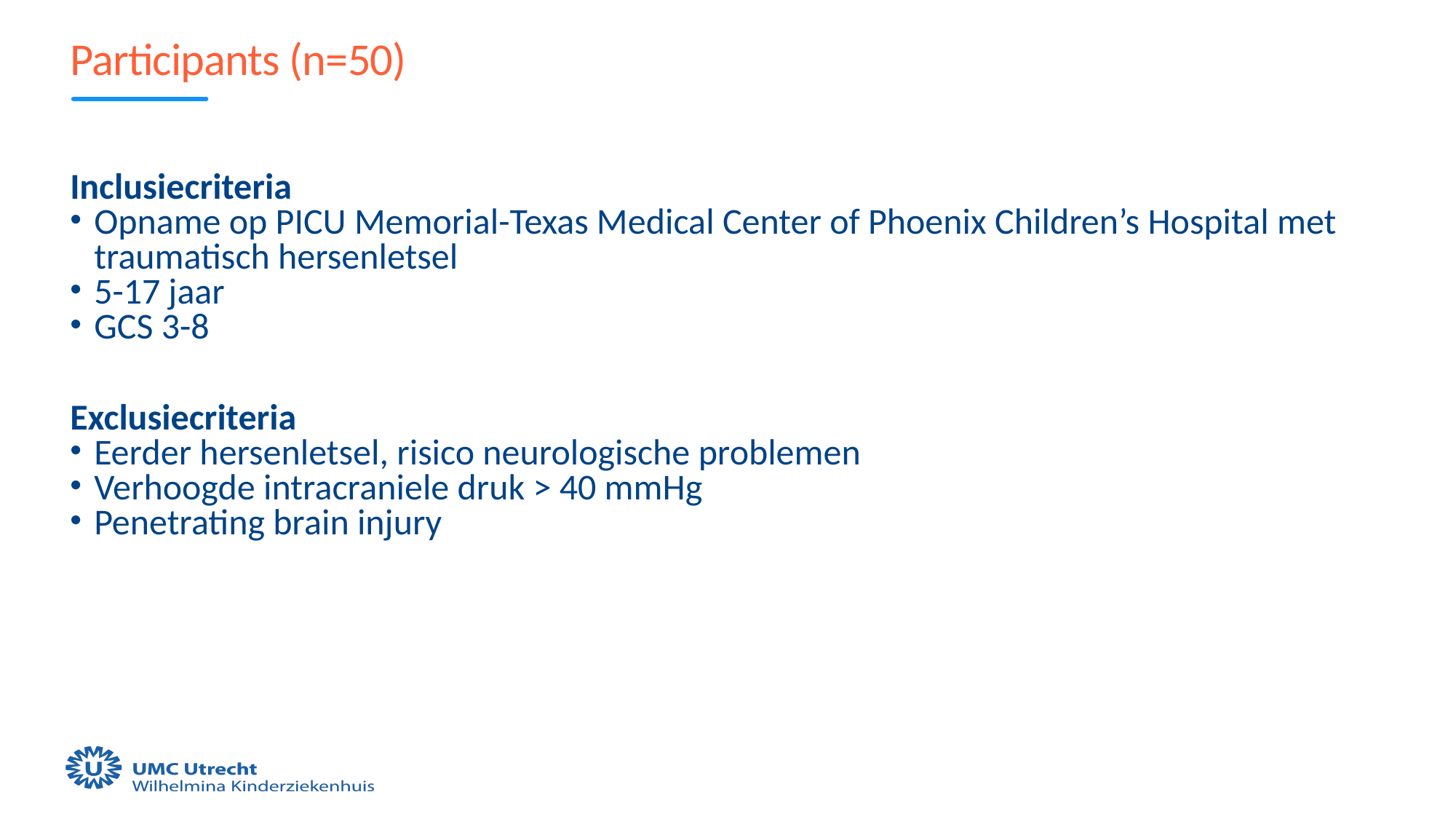

# Participants (n=50)
Inclusiecriteria
Opname op PICU Memorial-Texas Medical Center of Phoenix Children’s Hospital met traumatisch hersenletsel
5-17 jaar
GCS 3-8

Exclusiecriteria
Eerder hersenletsel, risico neurologische problemen
Verhoogde intracraniele druk > 40 mmHg
Penetrating brain injury